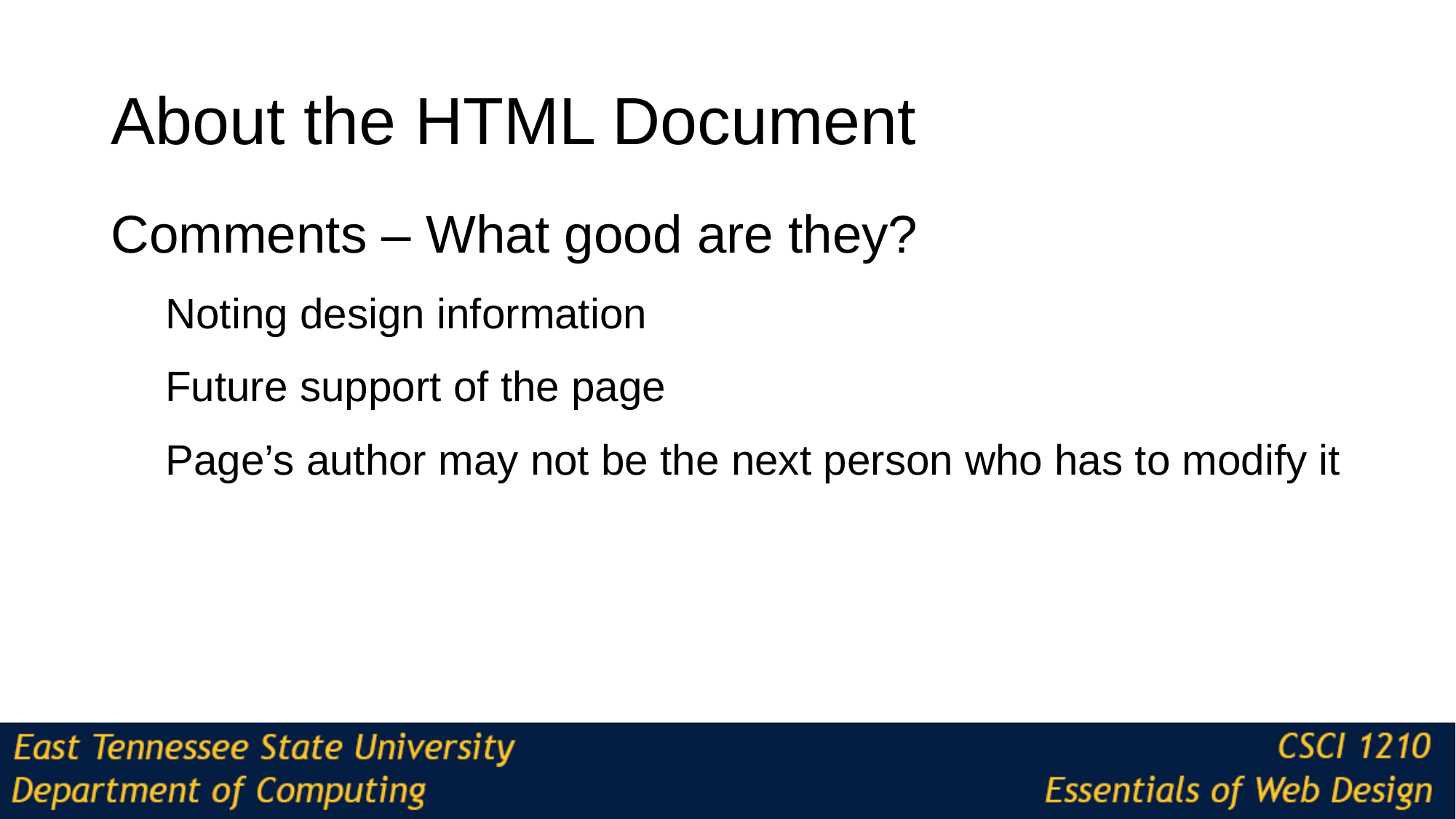

# About the HTML Document
Comments – What good are they?
Noting design information
Future support of the page
Page’s author may not be the next person who has to modify it